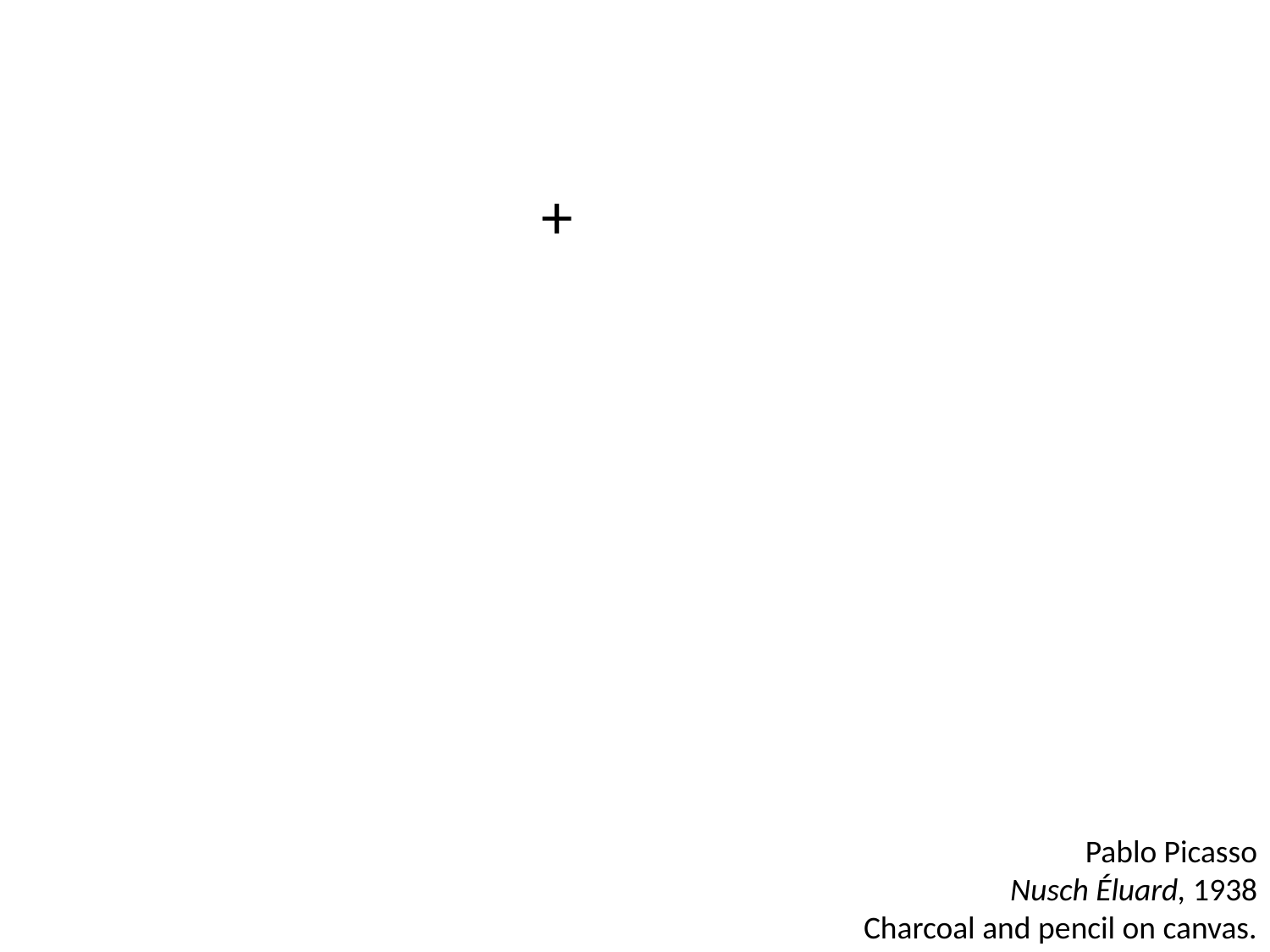

+
Pablo Picasso
Nusch Éluard, 1938
Charcoal and pencil on canvas.